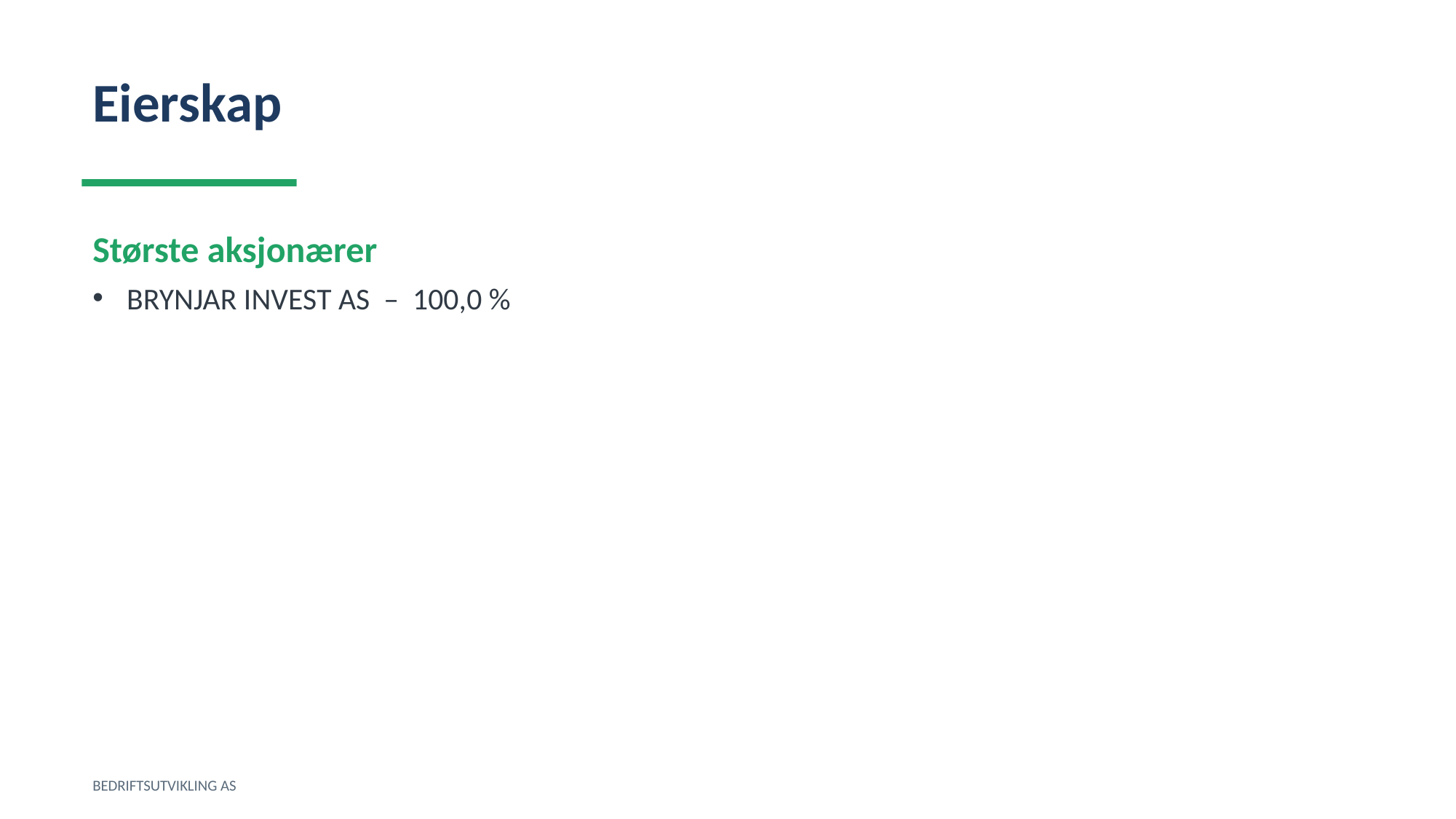

Eierskap

Største aksjonærer
BRYNJAR INVEST AS  –  100,0 %
BEDRIFTSUTVIKLING AS